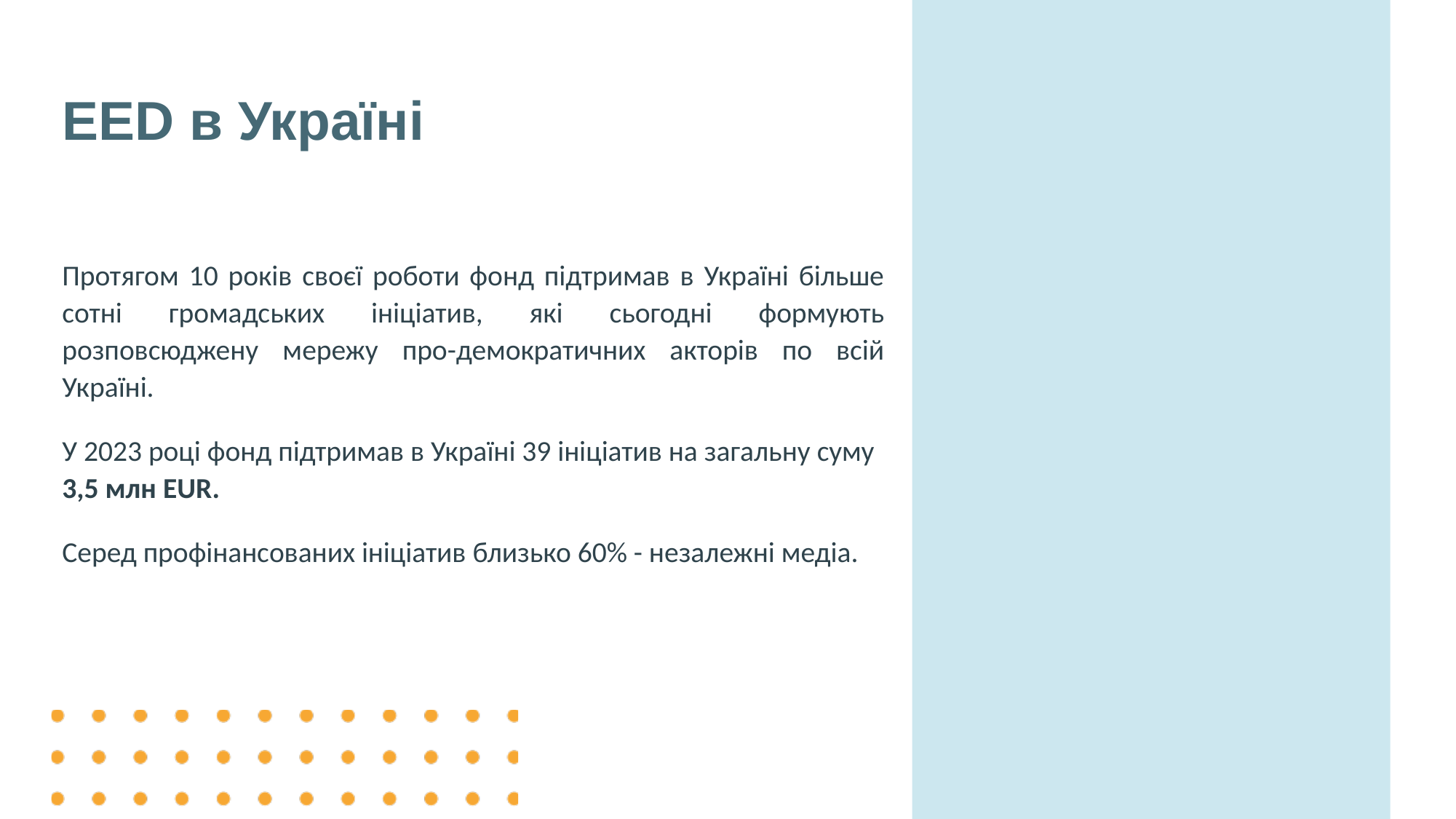

# EED в Україні

Протягом 10 років своєї роботи фонд підтримав в Україні більше сотні громадських ініціатив, які сьогодні формують розповсюджену мережу про-демократичних акторів по всій Україні.
У 2023 році фонд підтримав в Україні 39 ініціатив на загальну суму 3,5 млн EUR.
Серед профінансованих ініціатив близько 60% - незалежні медіа.